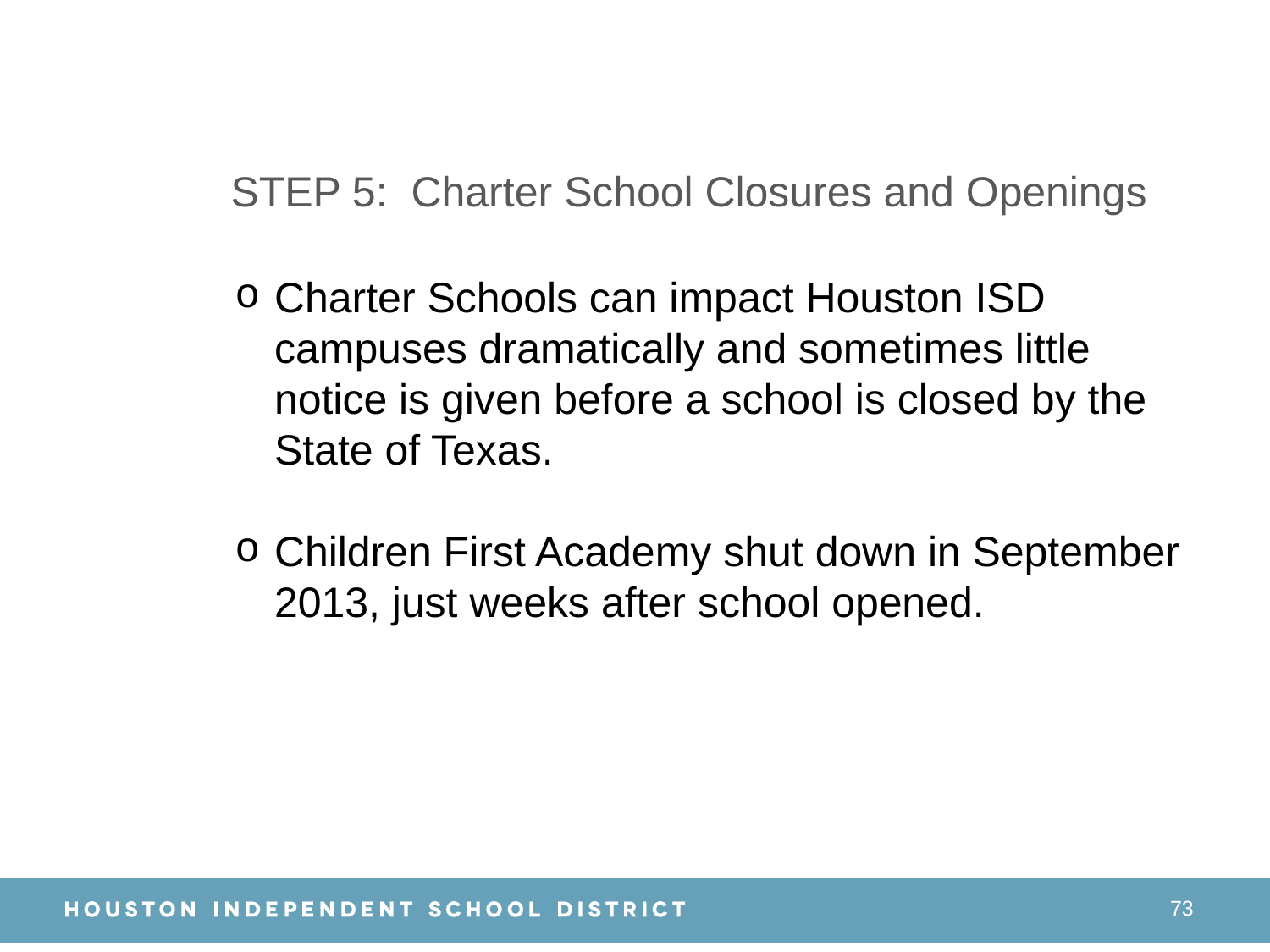

STEP 5:  Charter School Closures and Openings
Charter Schools can impact Houston ISD campuses dramatically and sometimes little notice is given before a school is closed by the State of Texas.

Children First Academy shut down in September 2013, just weeks after school opened.
73